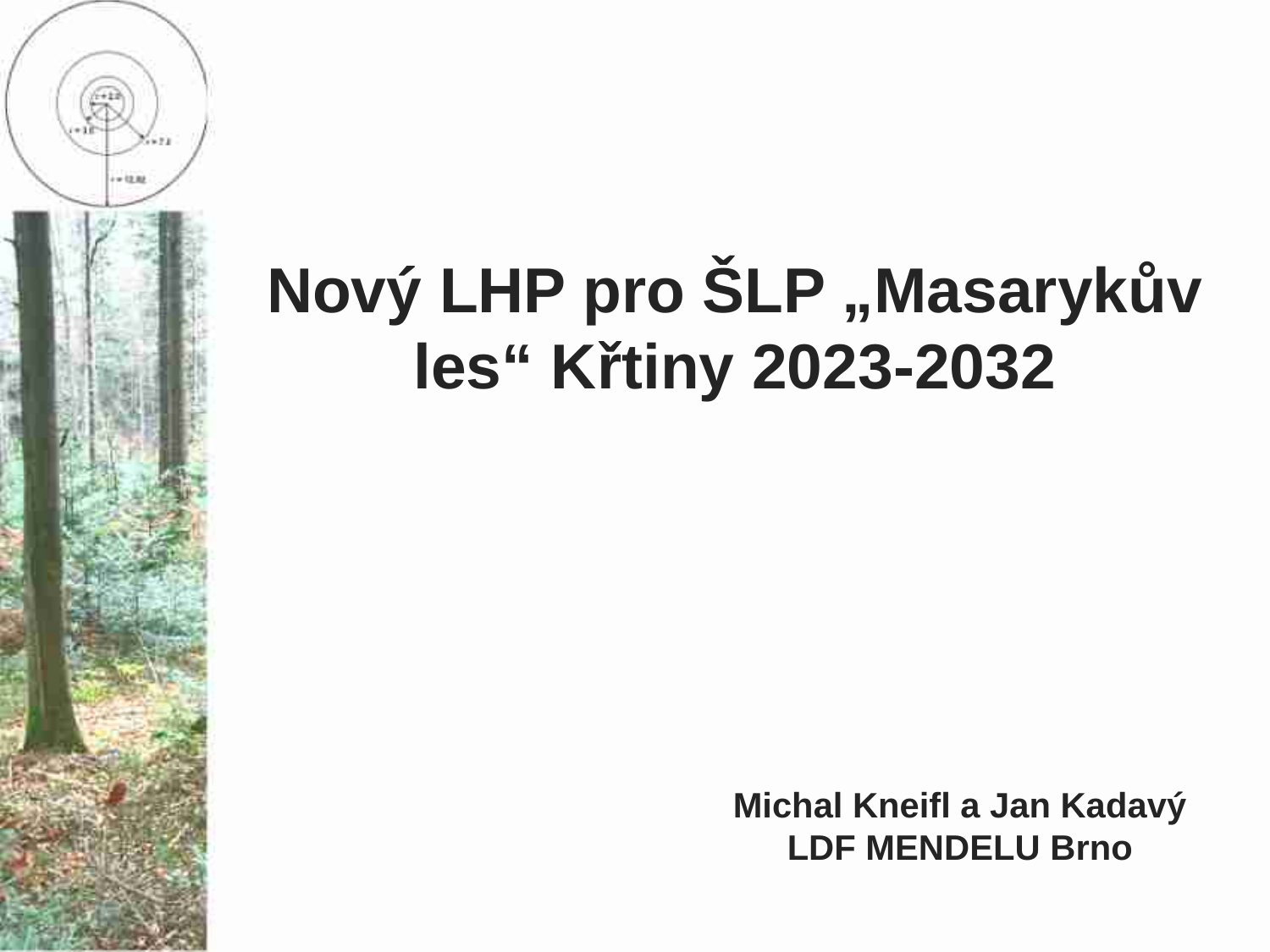

# Nový LHP pro ŠLP „Masarykův les“ Křtiny 2023-2032
Michal Kneifl a Jan Kadavý
LDF MENDELU Brno